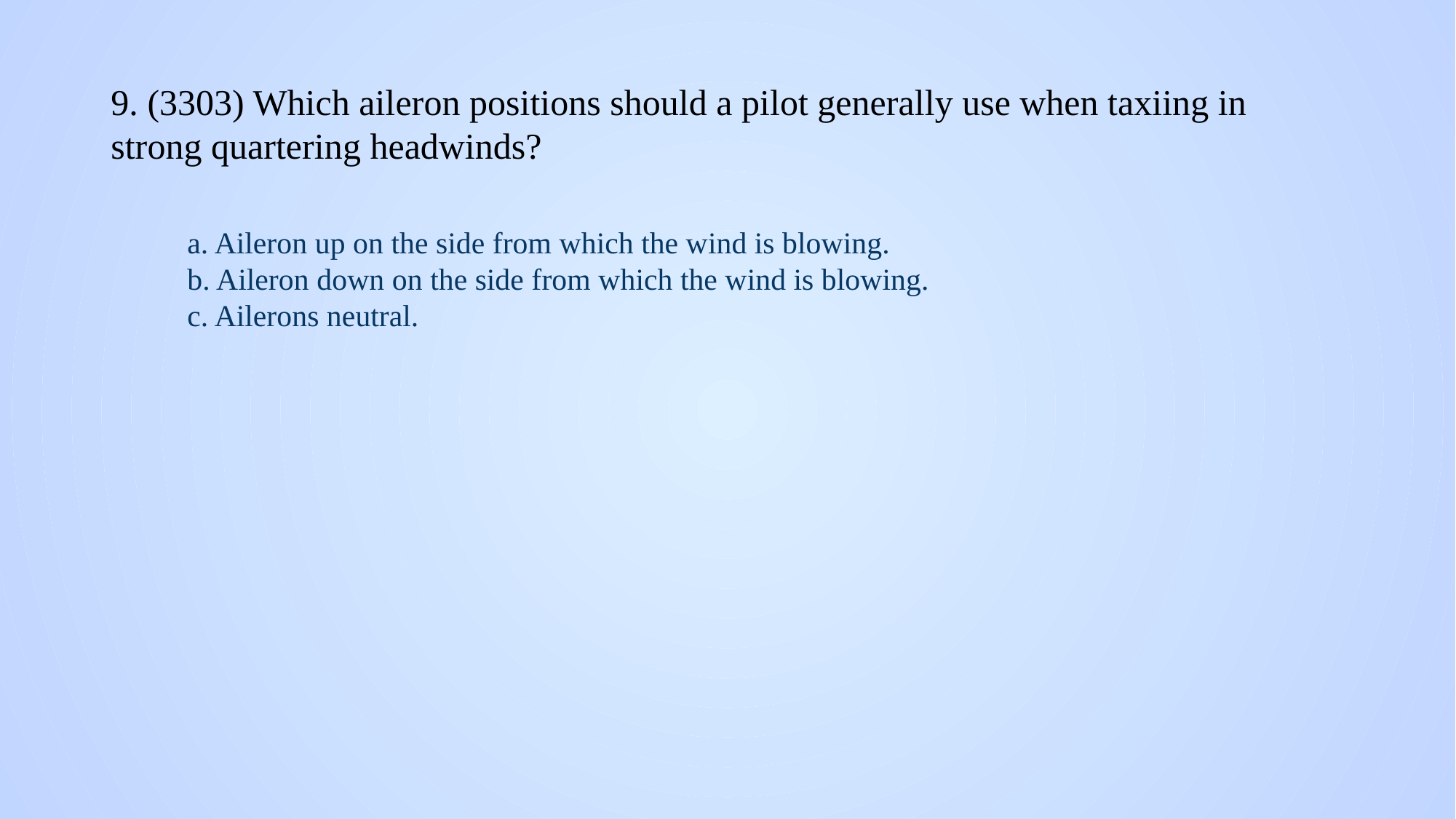

# 9. (3303) Which aileron positions should a pilot generally use when taxiing in strong quartering headwinds?
a. Aileron up on the side from which the wind is blowing.
b. Aileron down on the side from which the wind is blowing.
c. Ailerons neutral.